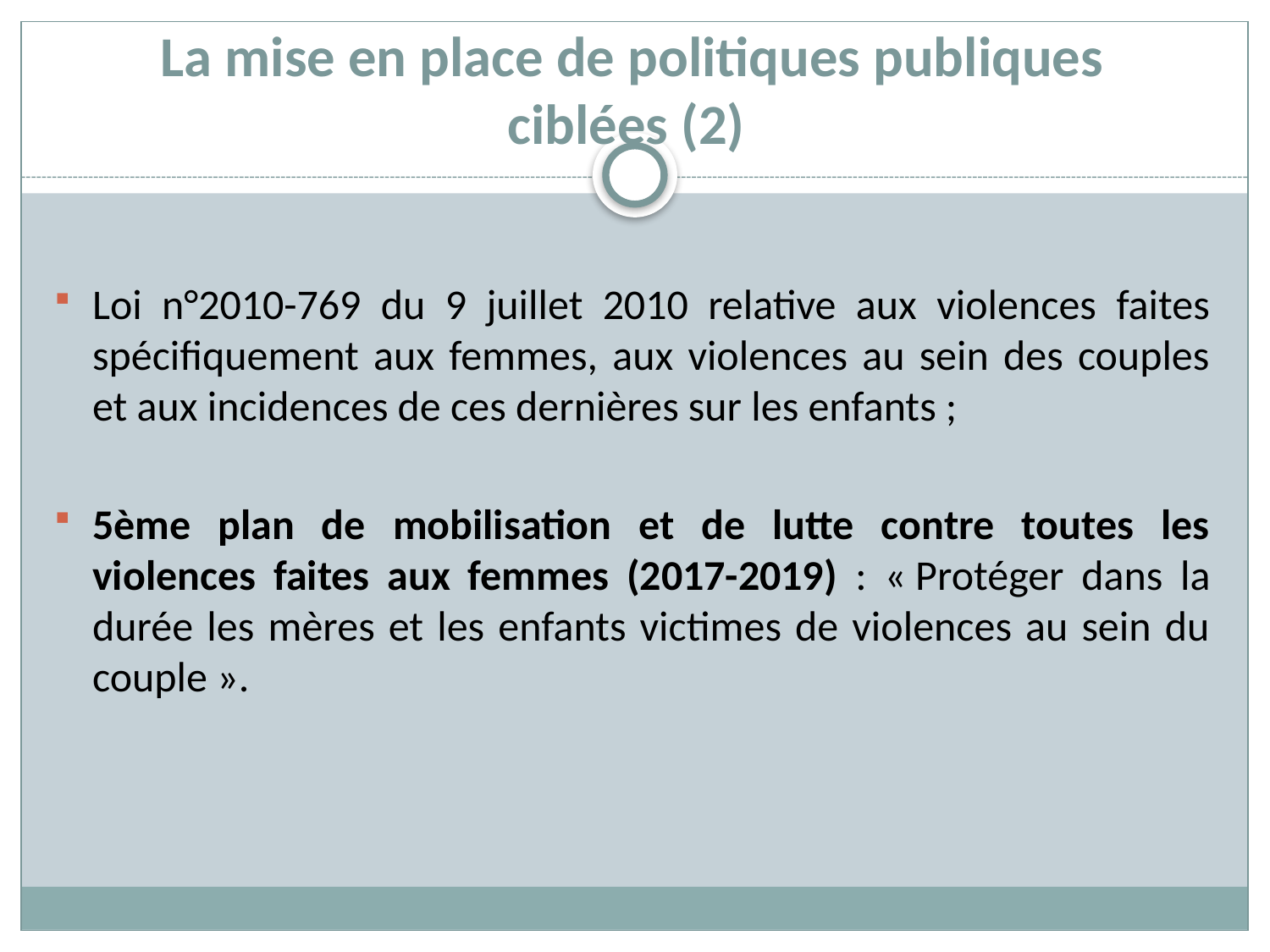

# La mise en place de politiques publiques ciblées (2)

Loi n°2010-769 du 9 juillet 2010 relative aux violences faites spécifiquement aux femmes, aux violences au sein des couples et aux incidences de ces dernières sur les enfants ;

5ème plan de mobilisation et de lutte contre toutes les violences faites aux femmes (2017-2019) : « Protéger dans la durée les mères et les enfants victimes de violences au sein du couple ».